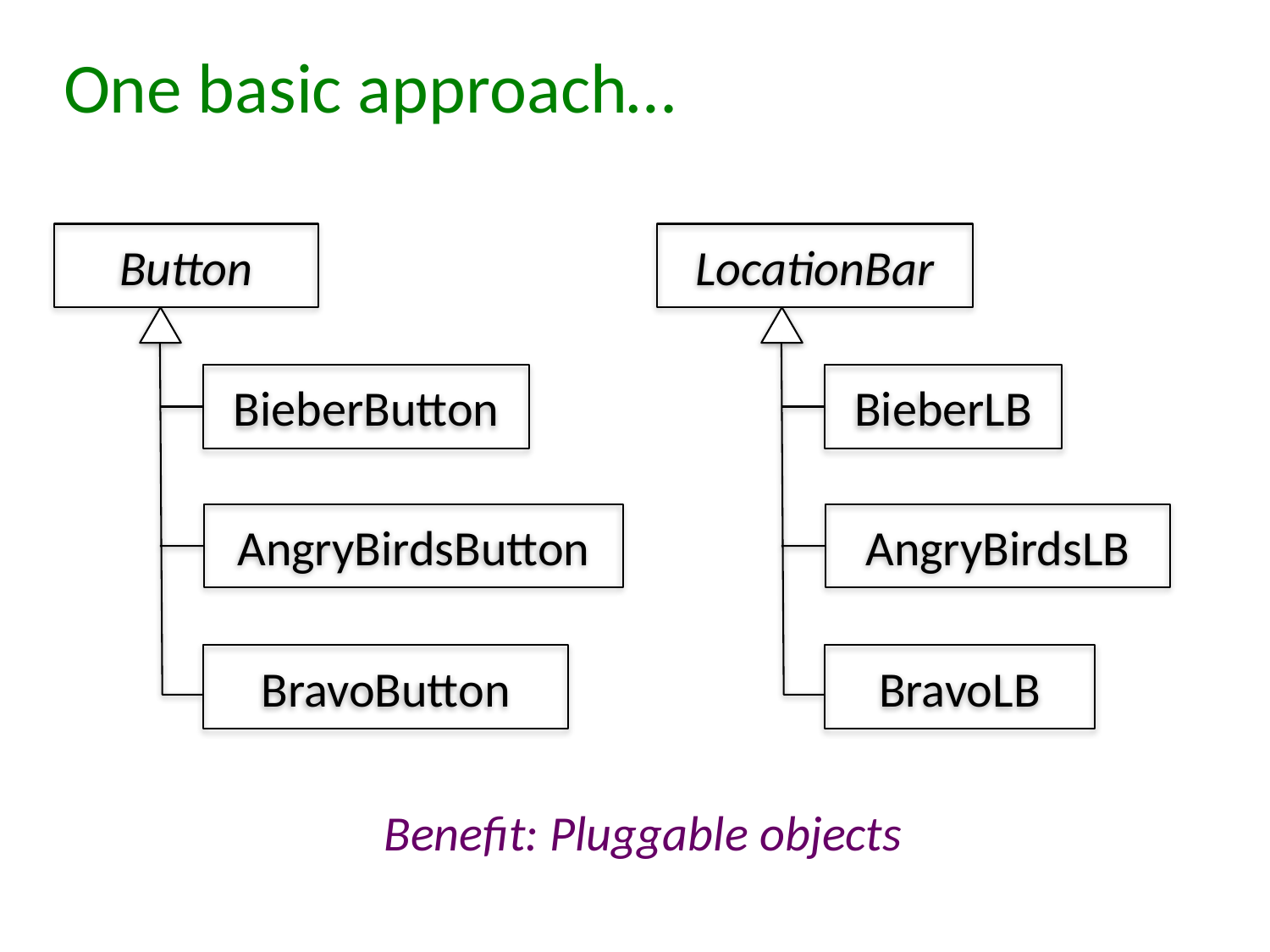

# One basic approach…
Button
LocationBar

BieberButton
BieberLB
AngryBirdsButton
AngryBirdsLB
BravoButton
BravoLB
Benefit: Pluggable objects